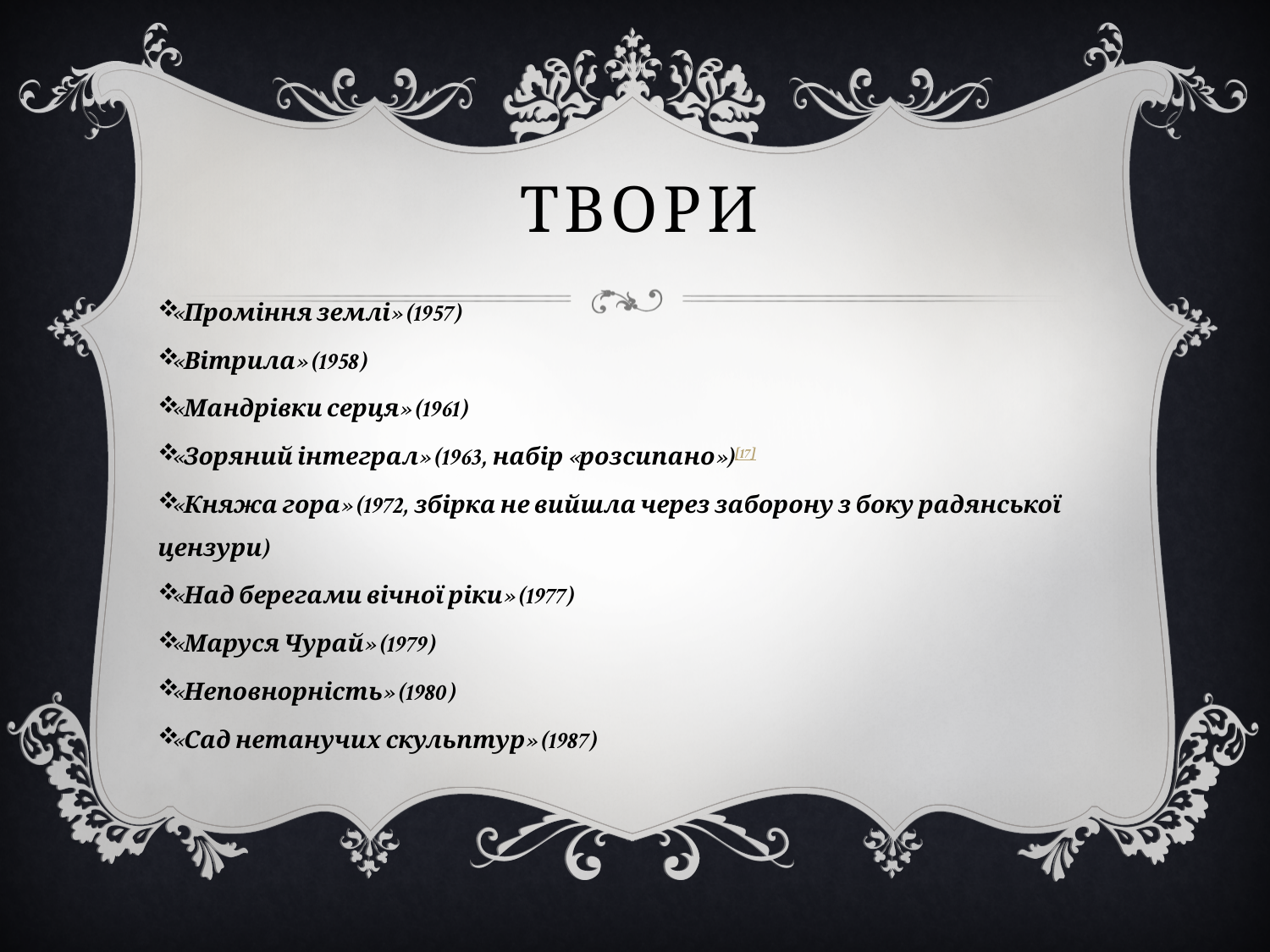

# Твори
«Проміння землі» (1957)
«Вітрила» (1958)
«Мандрівки серця» (1961)
«Зоряний інтеграл» (1963, набір «розсипано»)[17]
«Княжа гора» (1972, збірка не вийшла через заборону з боку радянської цензури)
«Над берегами вічної ріки» (1977)
«Маруся Чурай» (1979)
«Неповнорність» (1980)
«Сад нетанучих скульптур» (1987)